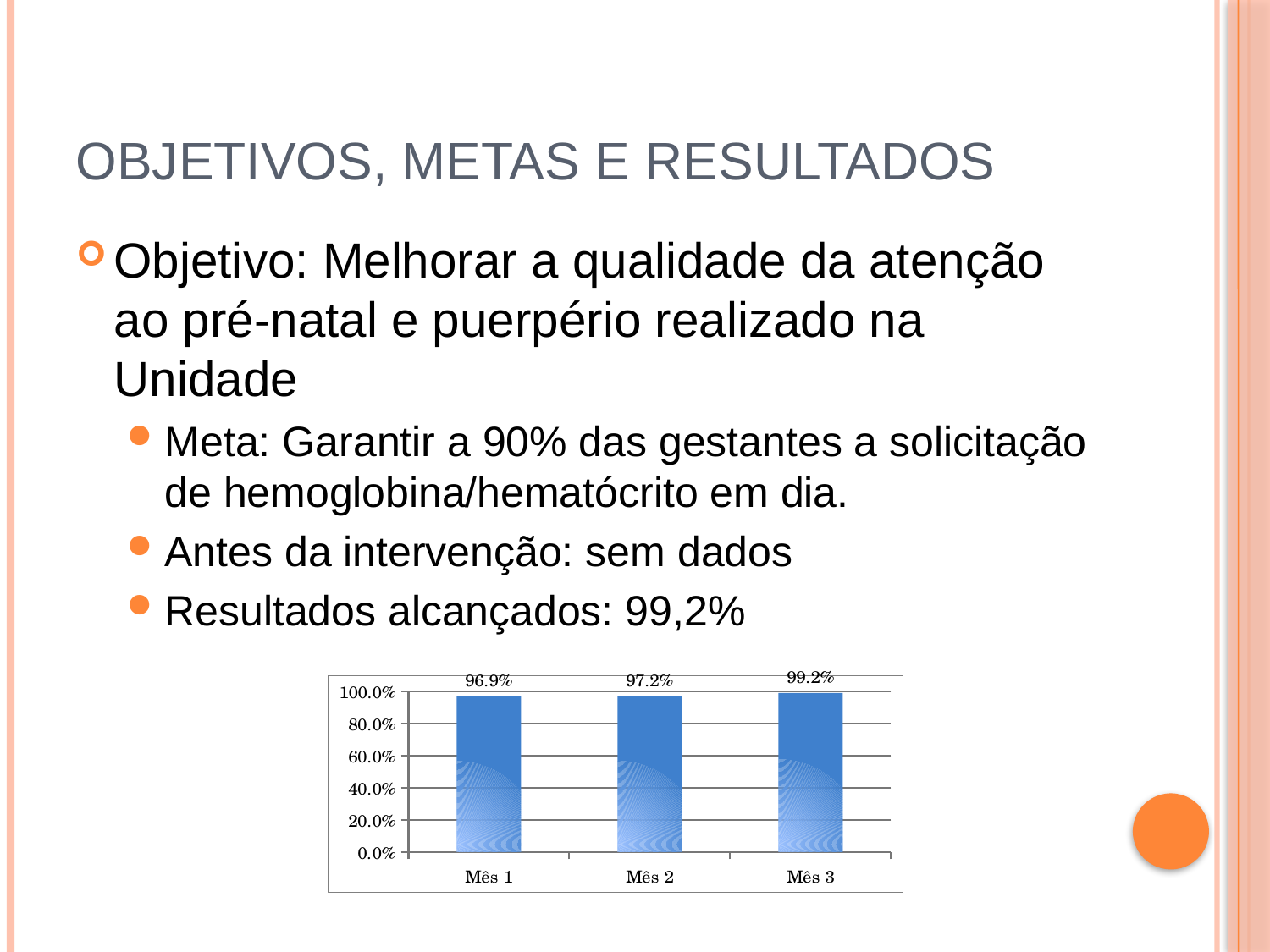

# Objetivos, metas e resultados
Objetivo: Melhorar a qualidade da atenção ao pré-natal e puerpério realizado na  Unidade
Meta: Garantir a 90% das gestantes a solicitação de hemoglobina/hematócrito em dia.
Antes da intervenção: sem dados
Resultados alcançados: 99,2%

### Chart

| Category | Proporção de gestantes com solicitação de hemoglobina / hematócrito em dia |
|---|---|
| Mês 1 | 0.9690721649484535 |
| Mês 2 | 0.9719626168224299 |
| Mês 3 | 0.9915966386554622 |